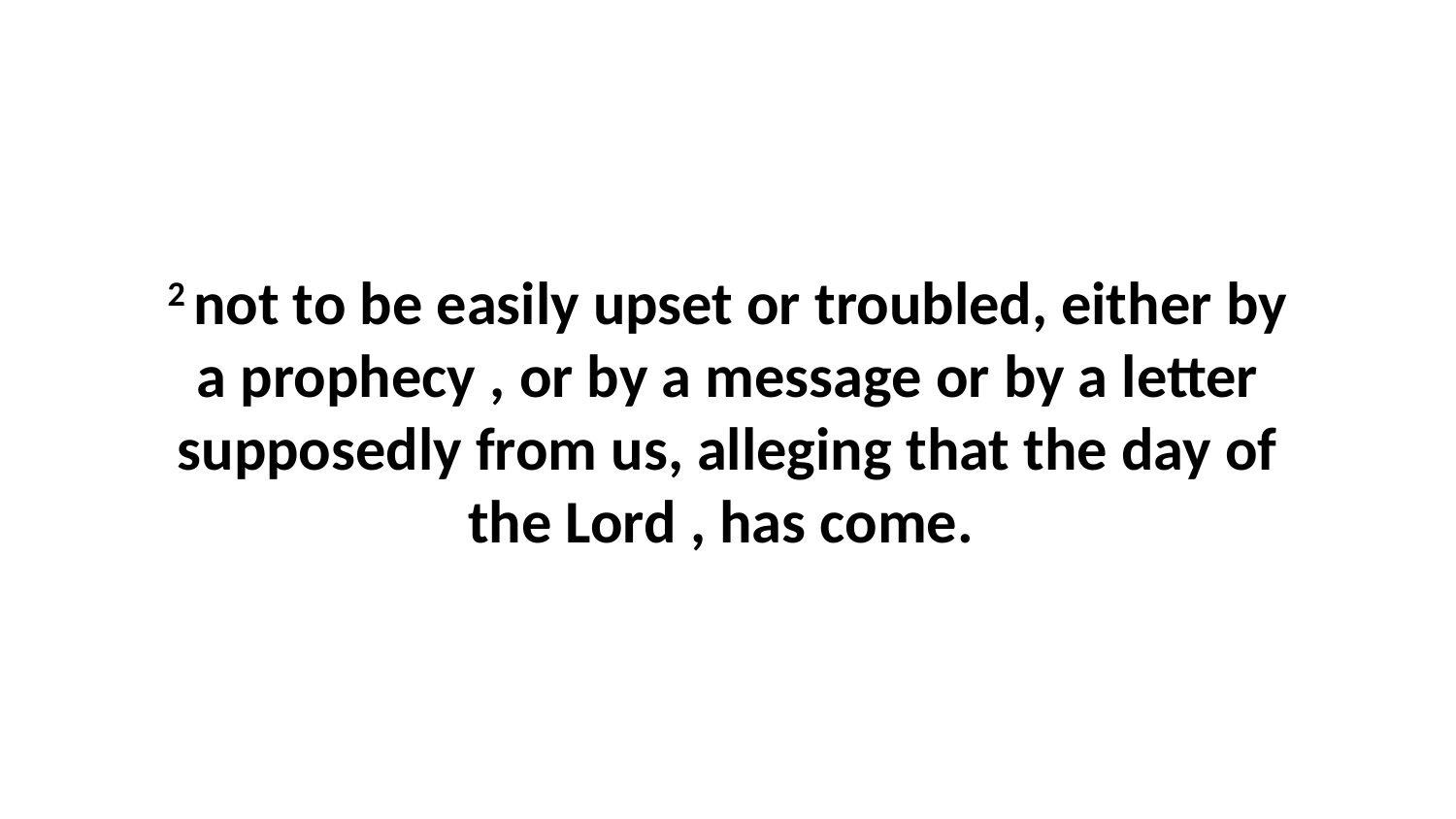

2 not to be easily upset or troubled, either by a prophecy , or by a message or by a letter supposedly from us, alleging that the day of the Lord , has come.